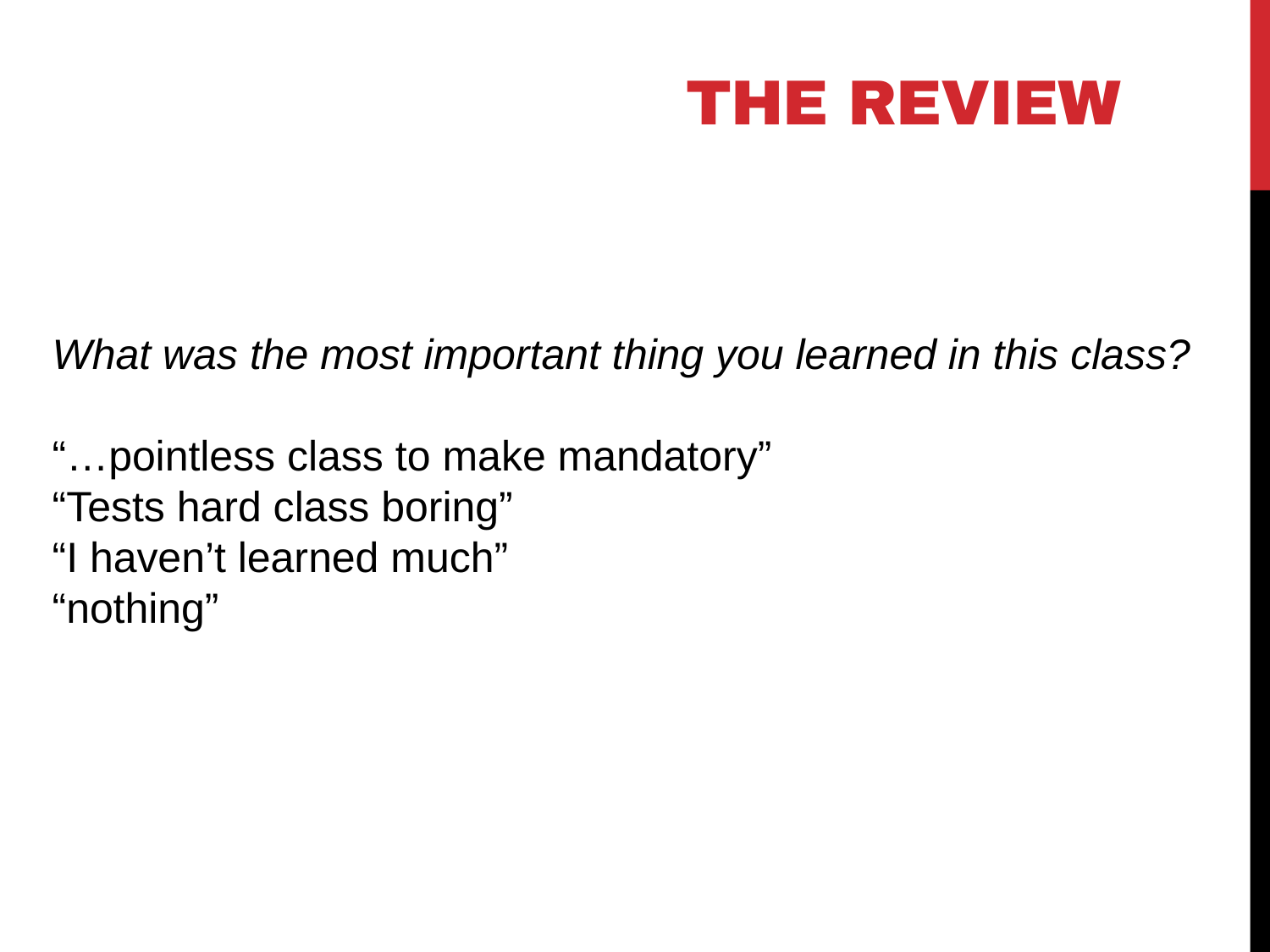

# The review
What was the most important thing you learned in this class?

“…pointless class to make mandatory”
“Tests hard class boring”
“I haven’t learned much”
“nothing”